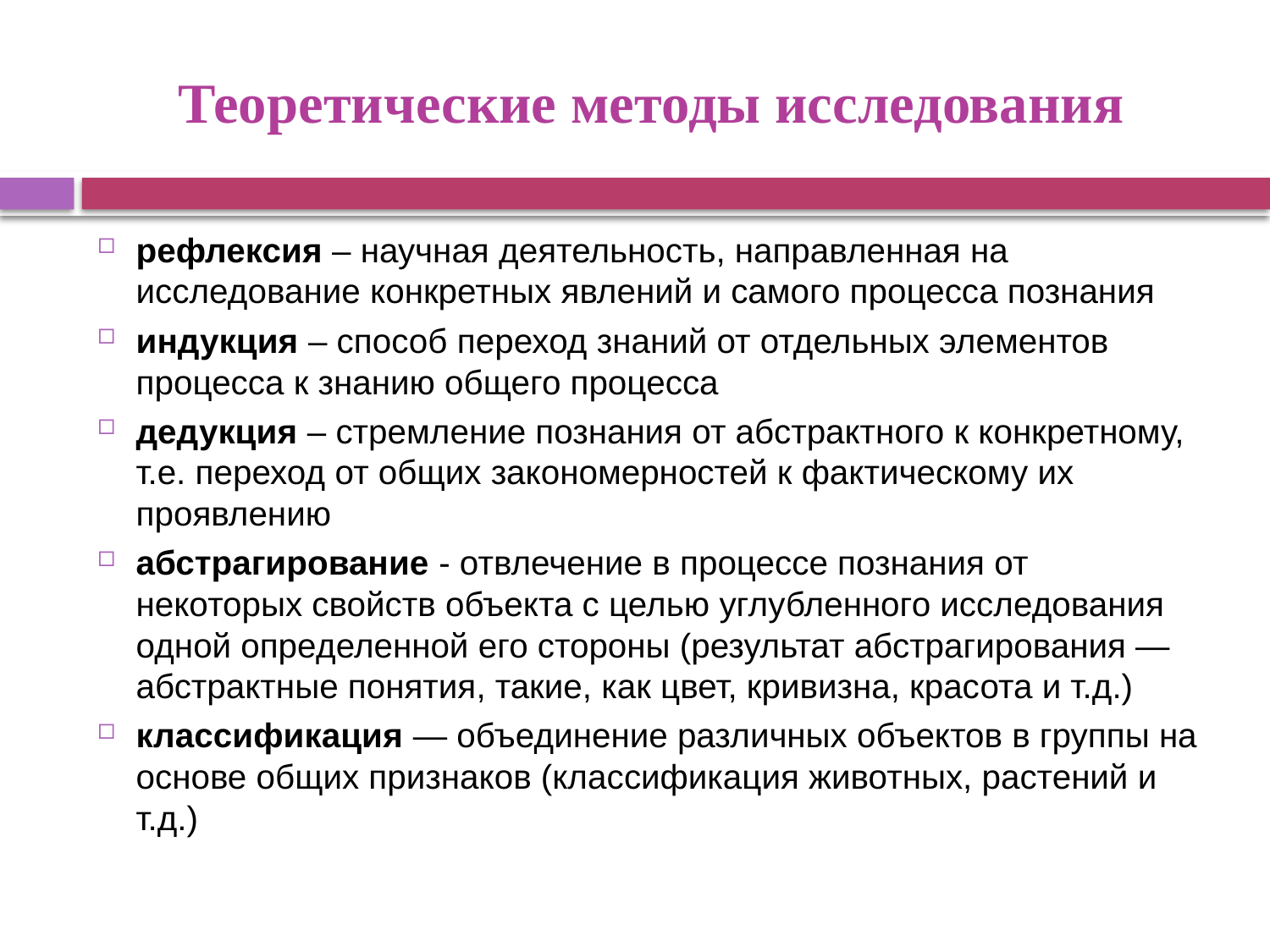

# Теоретические методы исследования
рефлексия – научная деятельность, направленная на исследование конкретных явлений и самого процесса познания
индукция – способ переход знаний от отдельных элементов процесса к знанию общего процесса
дедукция – стремление познания от абстрактного к конкретному, т.е. переход от общих закономерностей к фактическому их проявлению
абстрагирование - отвлечение в процессе познания от некоторых свойств объекта с целью углубленного исследования одной определенной его стороны (результат абстрагирования — абстрактные понятия, такие, как цвет, кривизна, красота и т.д.)
классификация — объединение различных объектов в группы на основе общих признаков (классификация животных, растений и т.д.)